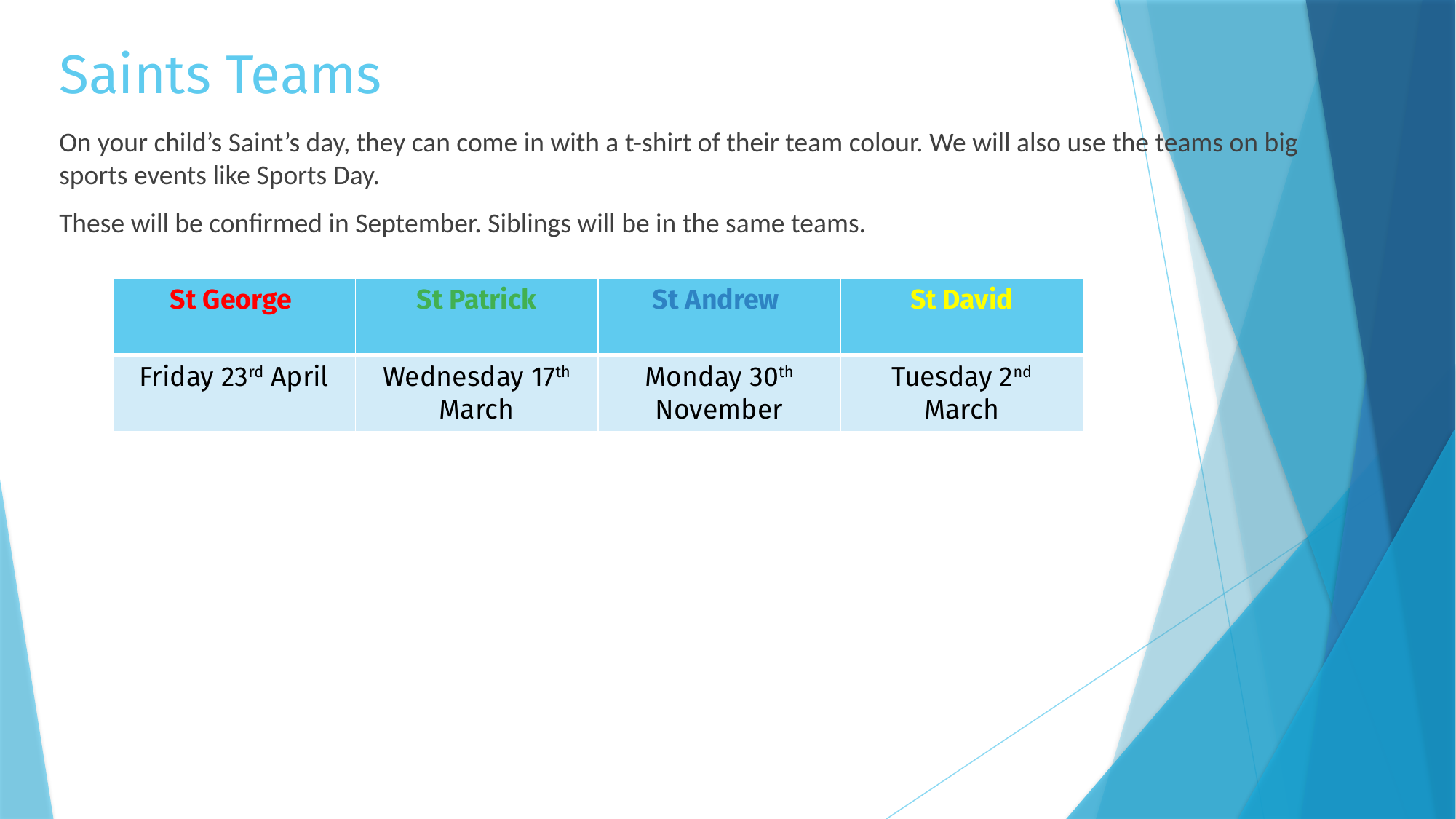

# Saints Teams
On your child’s Saint’s day, they can come in with a t-shirt of their team colour. We will also use the teams on big sports events like Sports Day.
These will be confirmed in September. Siblings will be in the same teams.
| St George | St Patrick | St Andrew | St David |
| --- | --- | --- | --- |
| Friday 23rd April | Wednesday 17th March | Monday 30th November | Tuesday 2nd March |